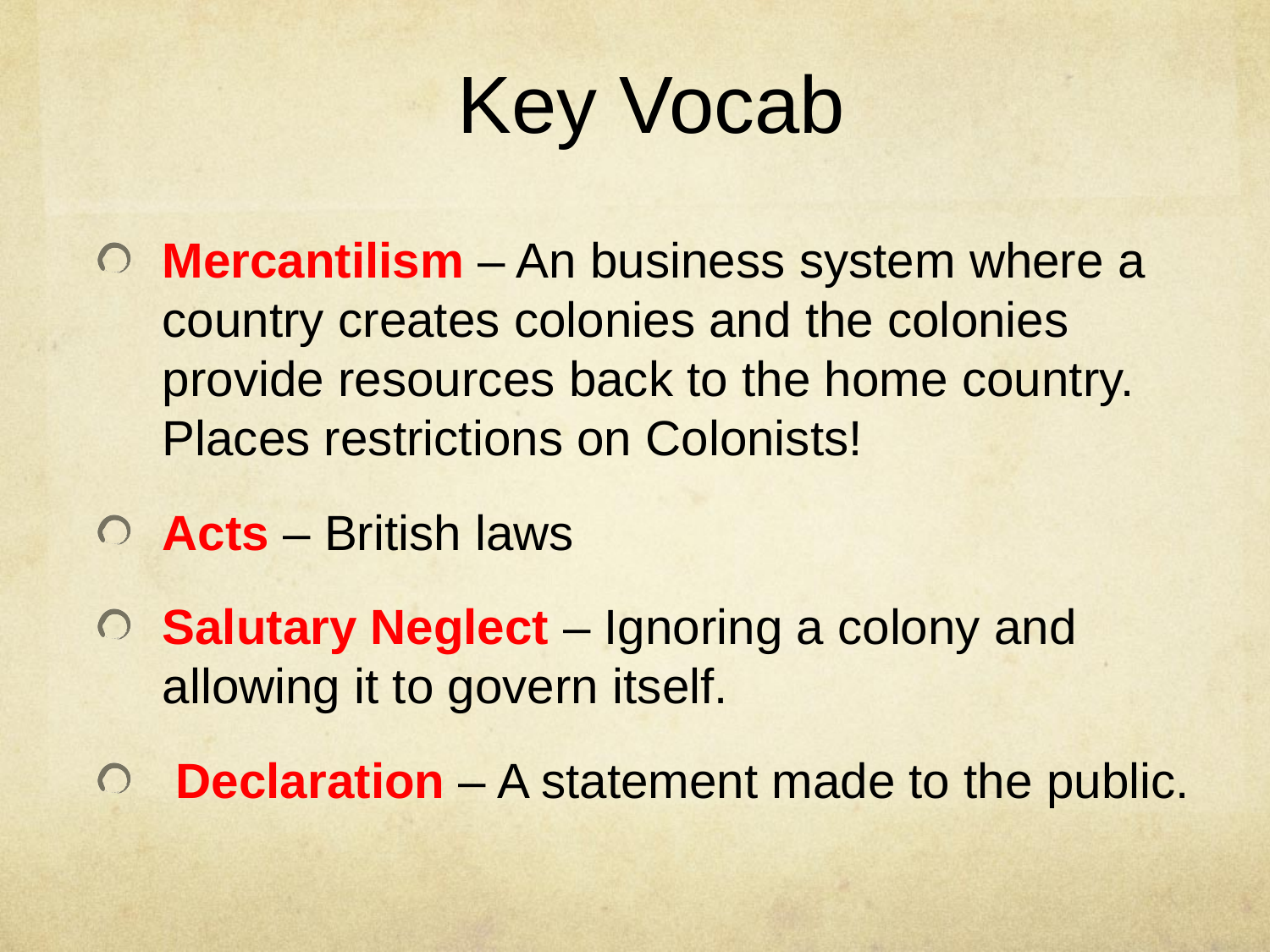

# Key Vocab
Mercantilism – An business system where a country creates colonies and the colonies provide resources back to the home country. Places restrictions on Colonists!
Acts – British laws
Salutary Neglect – Ignoring a colony and allowing it to govern itself.
 Declaration – A statement made to the public.